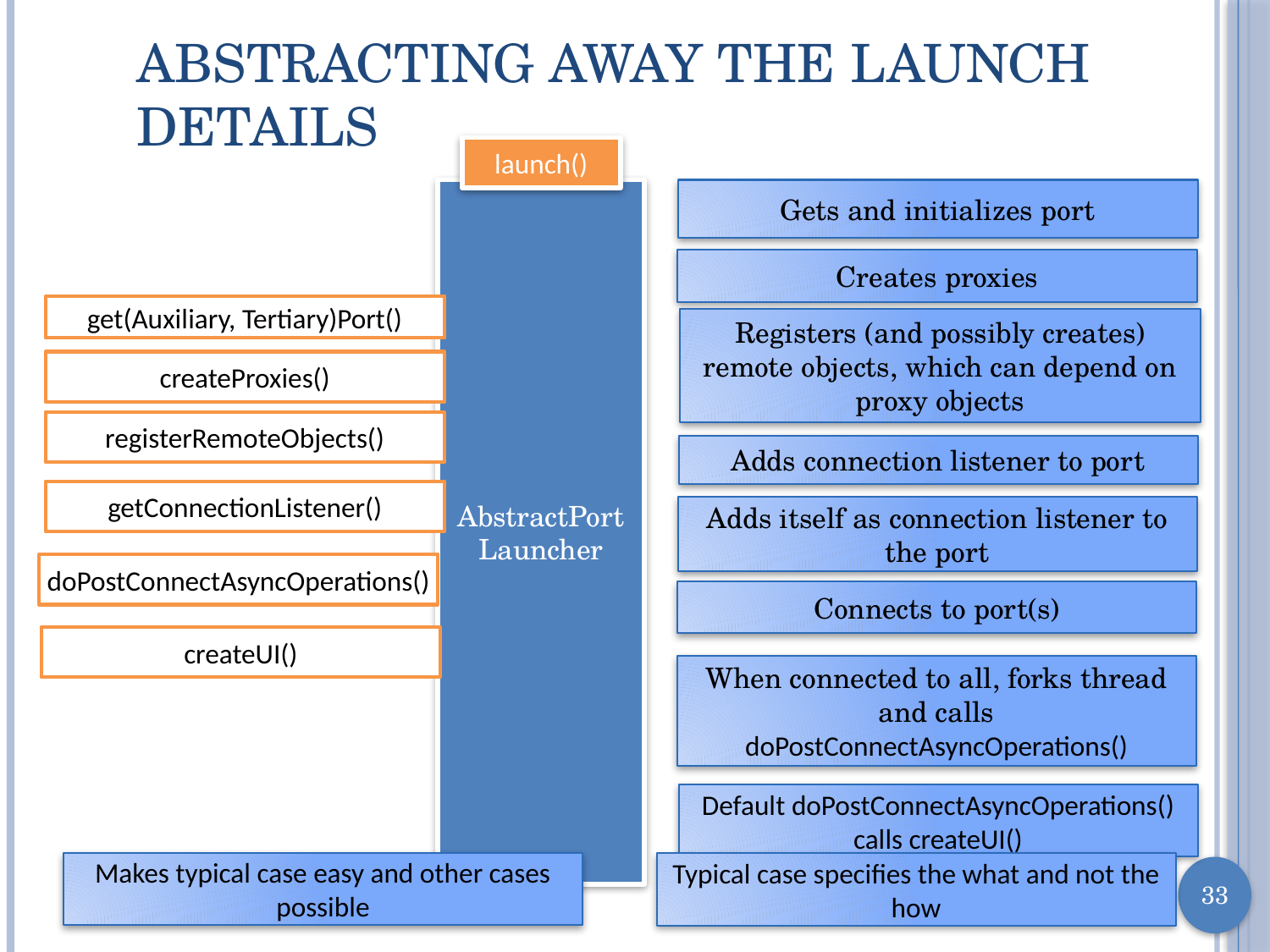

# Abstracting Away The Launch Details
launch()
AbstractPortLauncher
Gets and initializes port
Creates proxies
get(Auxiliary, Tertiary)Port()
Registers (and possibly creates) remote objects, which can depend on proxy objects
createProxies()
registerRemoteObjects()
Adds connection listener to port
getConnectionListener()
Adds itself as connection listener to the port
doPostConnectAsyncOperations()
Connects to port(s)
createUI()
When connected to all, forks thread and calls doPostConnectAsyncOperations()
Default doPostConnectAsyncOperations() calls createUI()
Makes typical case easy and other cases possible
Typical case specifies the what and not the how